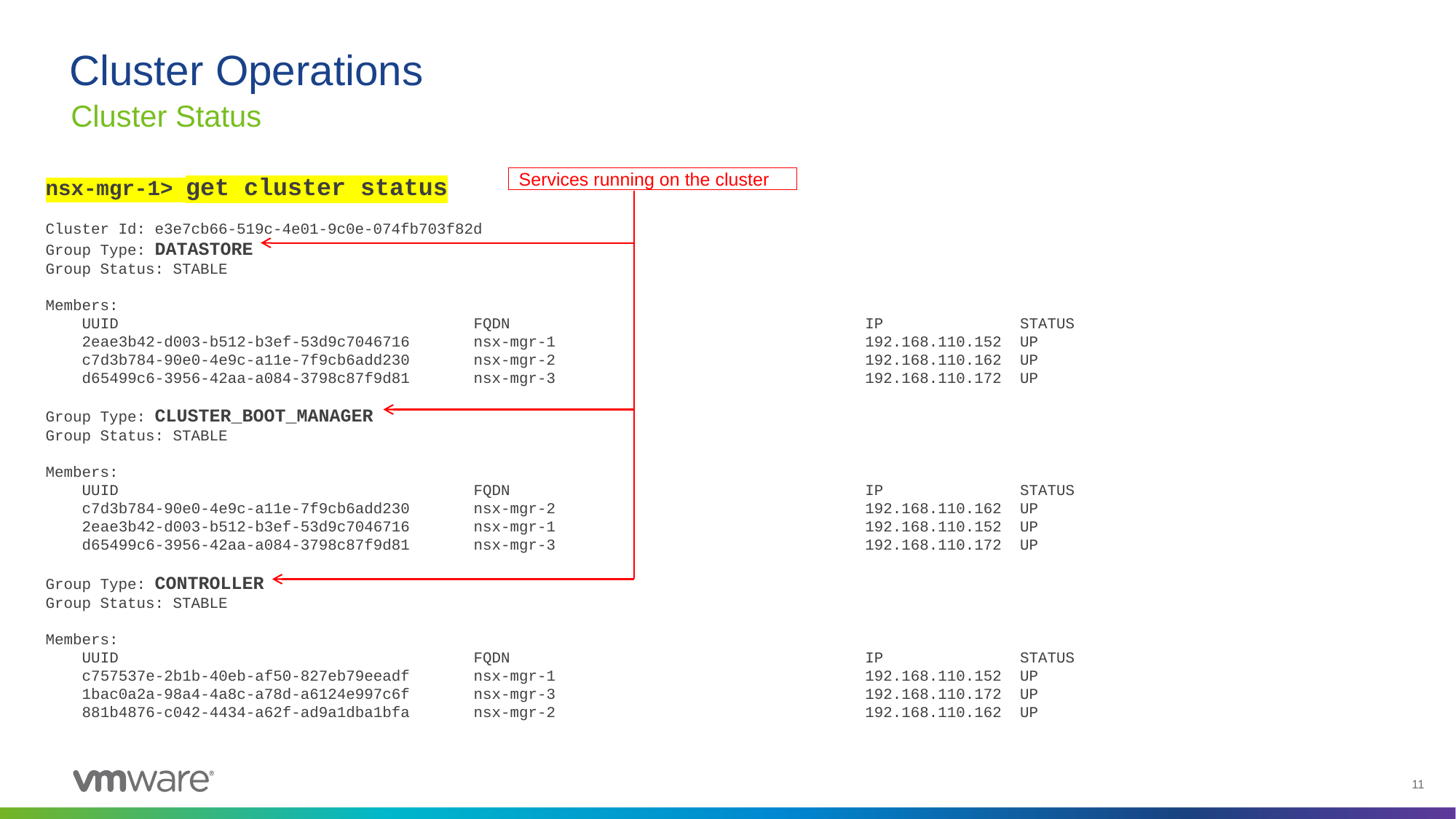

# Cluster Operations
Cluster Status
  Services running on the cluster
nsx-mgr-1> get cluster status

Cluster Id: e3e7cb66-519c-4e01-9c0e-074fb703f82d
Group Type: DATASTORE
Group Status: STABLE

Members:
    UUID                                       FQDN                                       IP               STATUS
    2eae3b42-d003-b512-b3ef-53d9c7046716       nsx-mgr-1                                  192.168.110.152  UP
    c7d3b784-90e0-4e9c-a11e-7f9cb6add230       nsx-mgr-2                                  192.168.110.162  UP
    d65499c6-3956-42aa-a084-3798c87f9d81       nsx-mgr-3                                  192.168.110.172  UP

Group Type: CLUSTER_BOOT_MANAGER
Group Status: STABLE

Members:
    UUID                                       FQDN                                       IP               STATUS
    c7d3b784-90e0-4e9c-a11e-7f9cb6add230       nsx-mgr-2                                  192.168.110.162  UP
    2eae3b42-d003-b512-b3ef-53d9c7046716       nsx-mgr-1                                  192.168.110.152  UP
    d65499c6-3956-42aa-a084-3798c87f9d81       nsx-mgr-3                                  192.168.110.172  UP

Group Type: CONTROLLER
Group Status: STABLE

Members:
    UUID                                       FQDN                                       IP               STATUS
    c757537e-2b1b-40eb-af50-827eb79eeadf       nsx-mgr-1                                  192.168.110.152  UP
    1bac0a2a-98a4-4a8c-a78d-a6124e997c6f       nsx-mgr-3                                  192.168.110.172  UP
    881b4876-c042-4434-a62f-ad9a1dba1bfa       nsx-mgr-2                                  192.168.110.162  UP